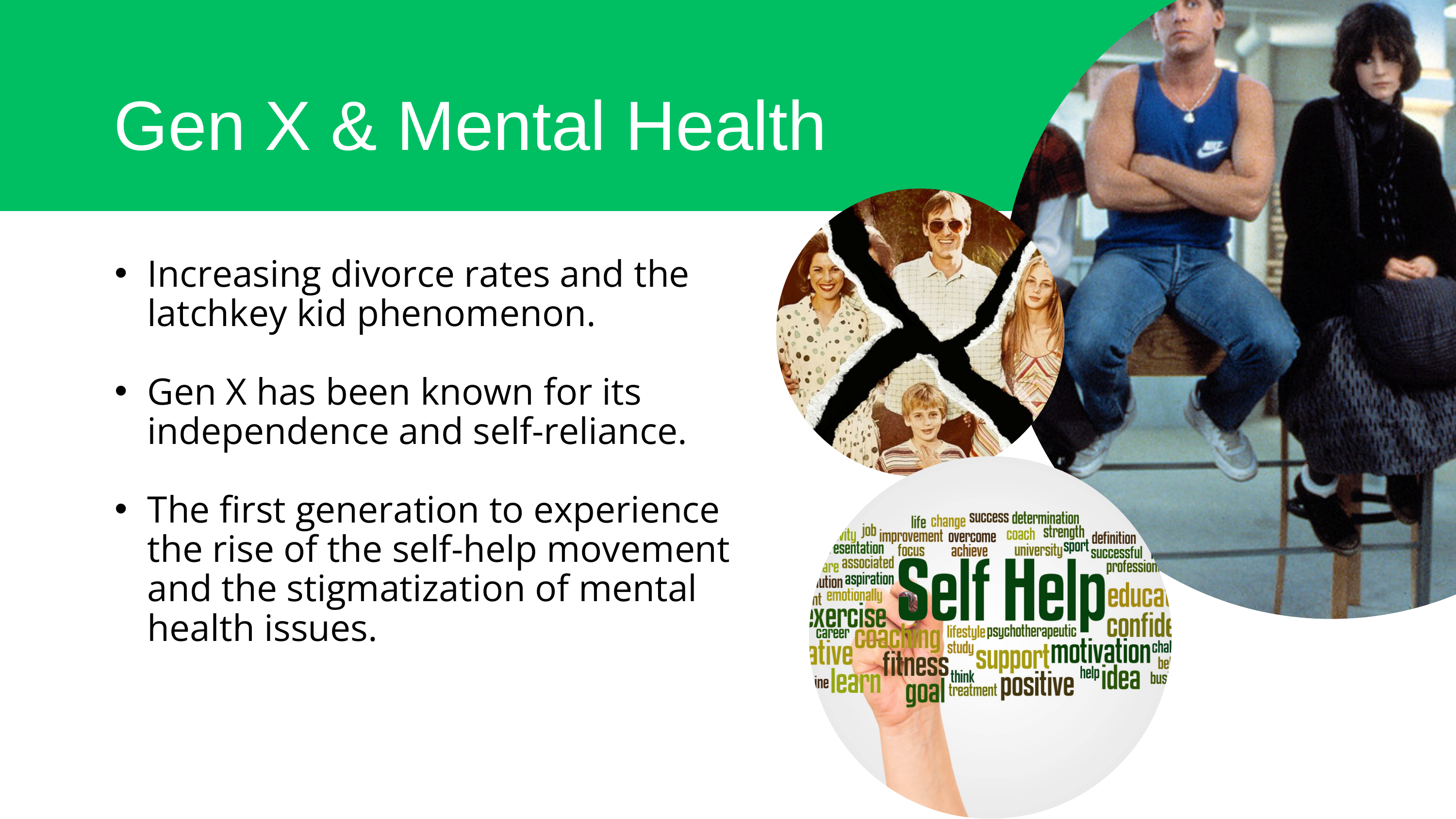

Gen X & Mental Health

Increasing divorce rates and the latchkey kid phenomenon.

Gen X has been known for its independence and self-reliance.

The first generation to experience the rise of the self-help movement and the stigmatization of mental health issues.